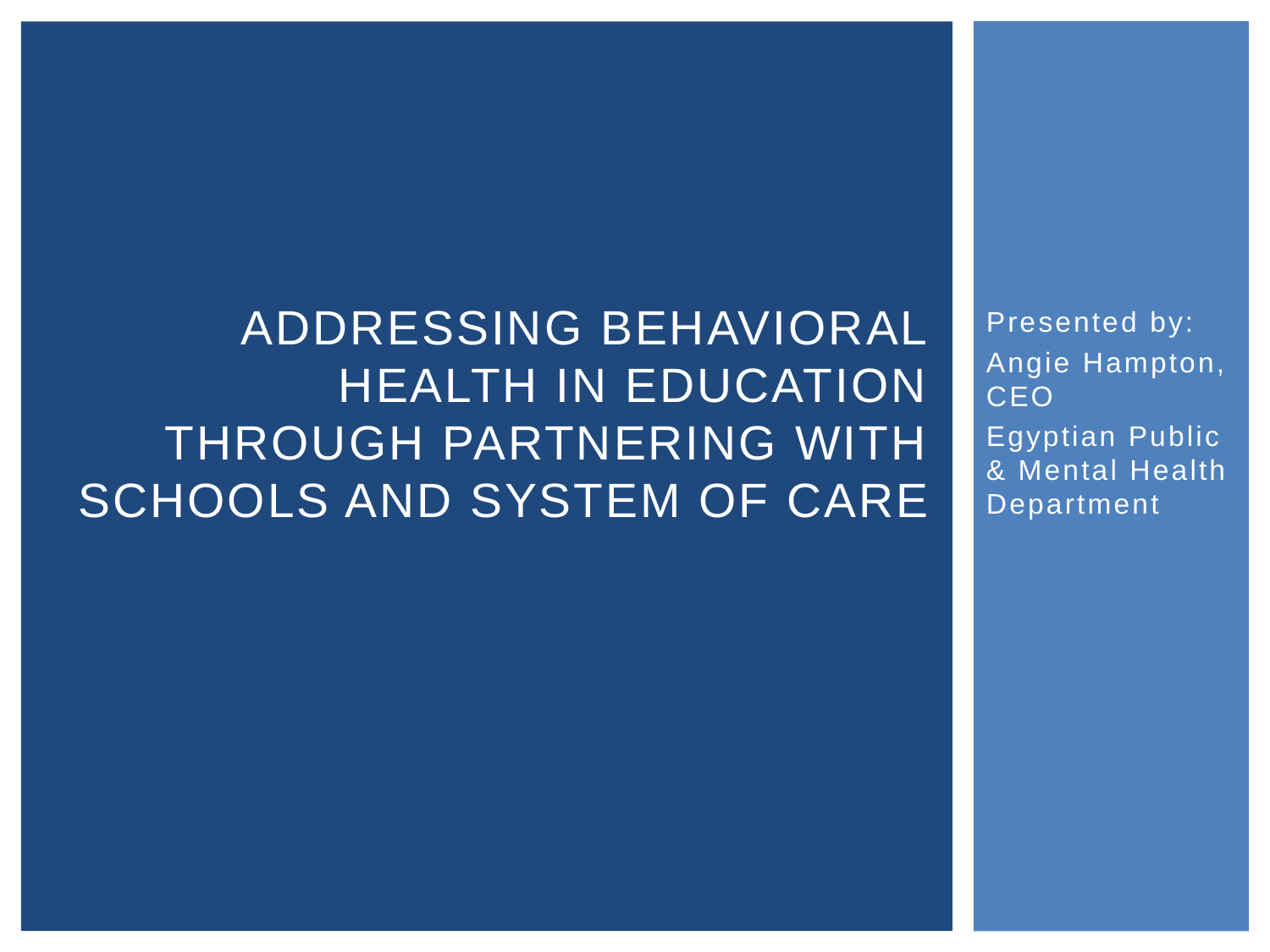

# Addressing Behavioral Health in Education through Partnering with Schools and System of Care
Presented by:
Angie Hampton, CEO
Egyptian Public & Mental Health Department